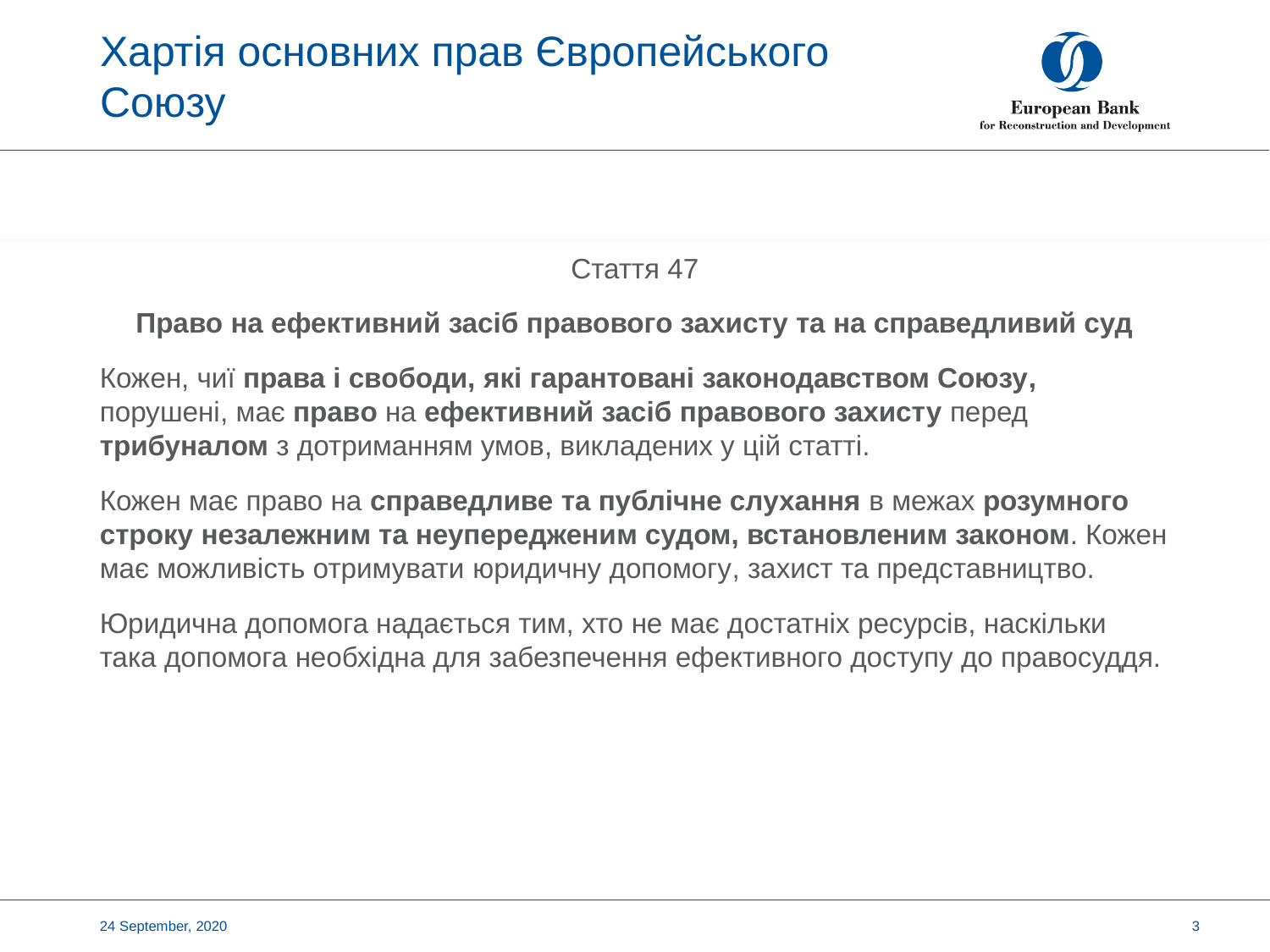

# Хартія основних прав Європейського Союзу
Стаття 47
Право на ефективний засіб правового захисту та на справедливий суд
Кожен, чиї права і свободи, які гарантовані законодавством Союзу, порушені, має право на ефективний засіб правового захисту перед трибуналом з дотриманням умов, викладених у цій статті.
Кожен має право на справедливе та публічне слухання в межах розумного строку незалежним та неупередженим судом, встановленим законом. Кожен має можливість отримувати юридичну допомогу, захист та представництво.
Юридична допомога надається тим, хто не має достатніх ресурсів, наскільки така допомога необхідна для забезпечення ефективного доступу до правосуддя.

24 September, 2020
3